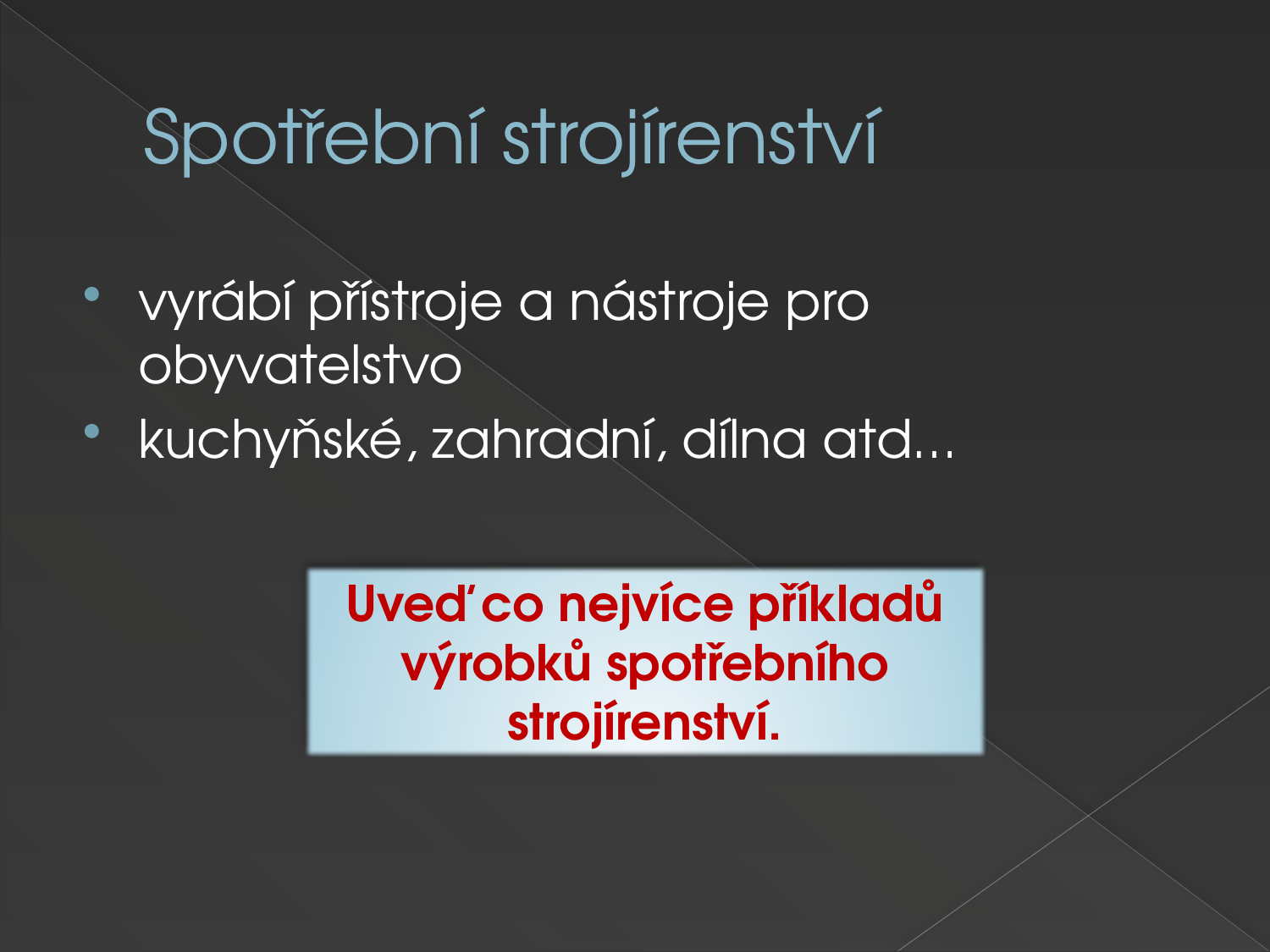

# Spotřební strojírenství
vyrábí přístroje a nástroje pro obyvatelstvo
kuchyňské, zahradní, dílna atd…

Uveď co nejvíce příkladů výrobků spotřebního strojírenství.